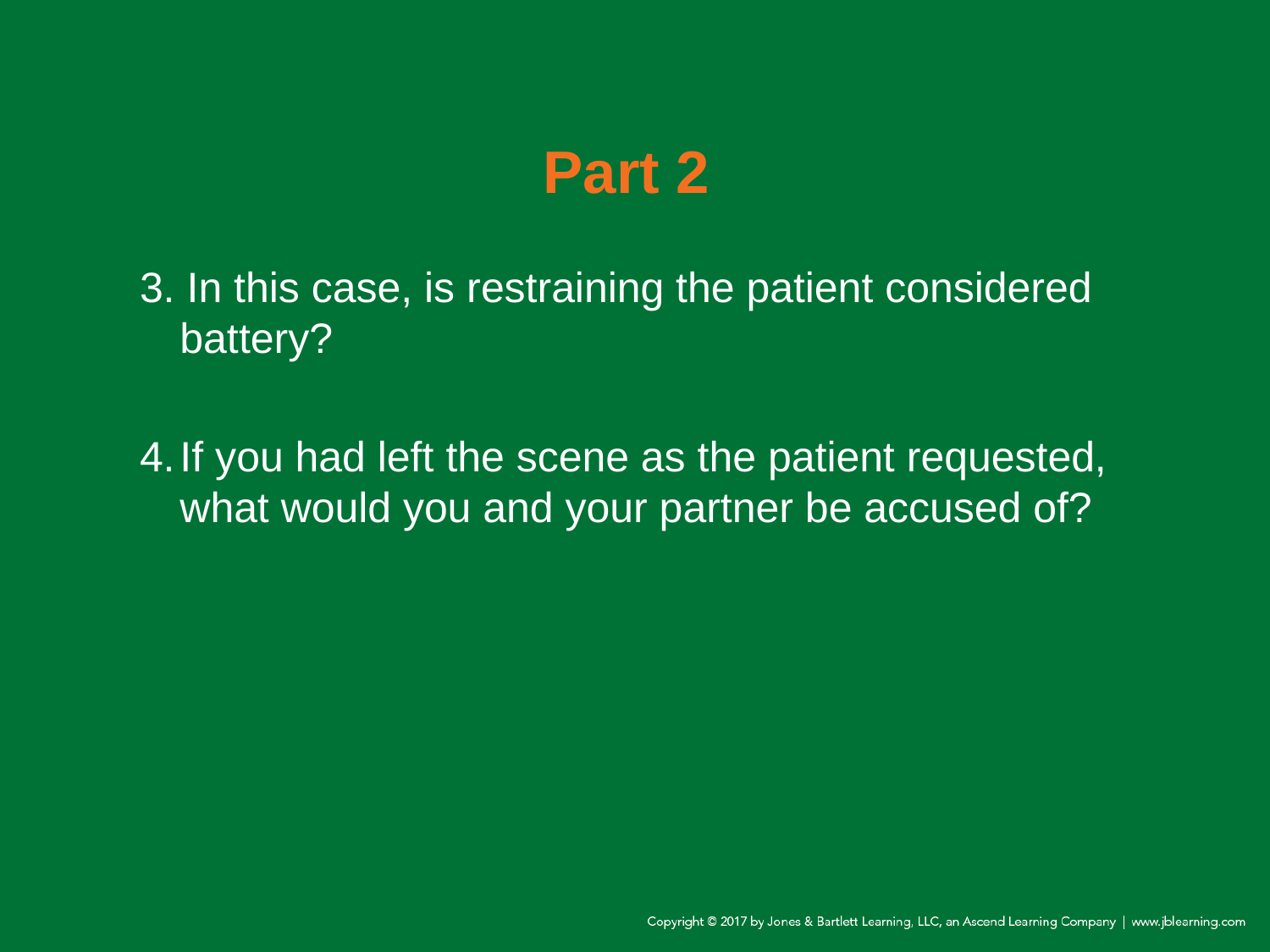

# Part 2
3. In this case, is restraining the patient considered battery?

4.	If you had left the scene as the patient requested, what would you and your partner be accused of?